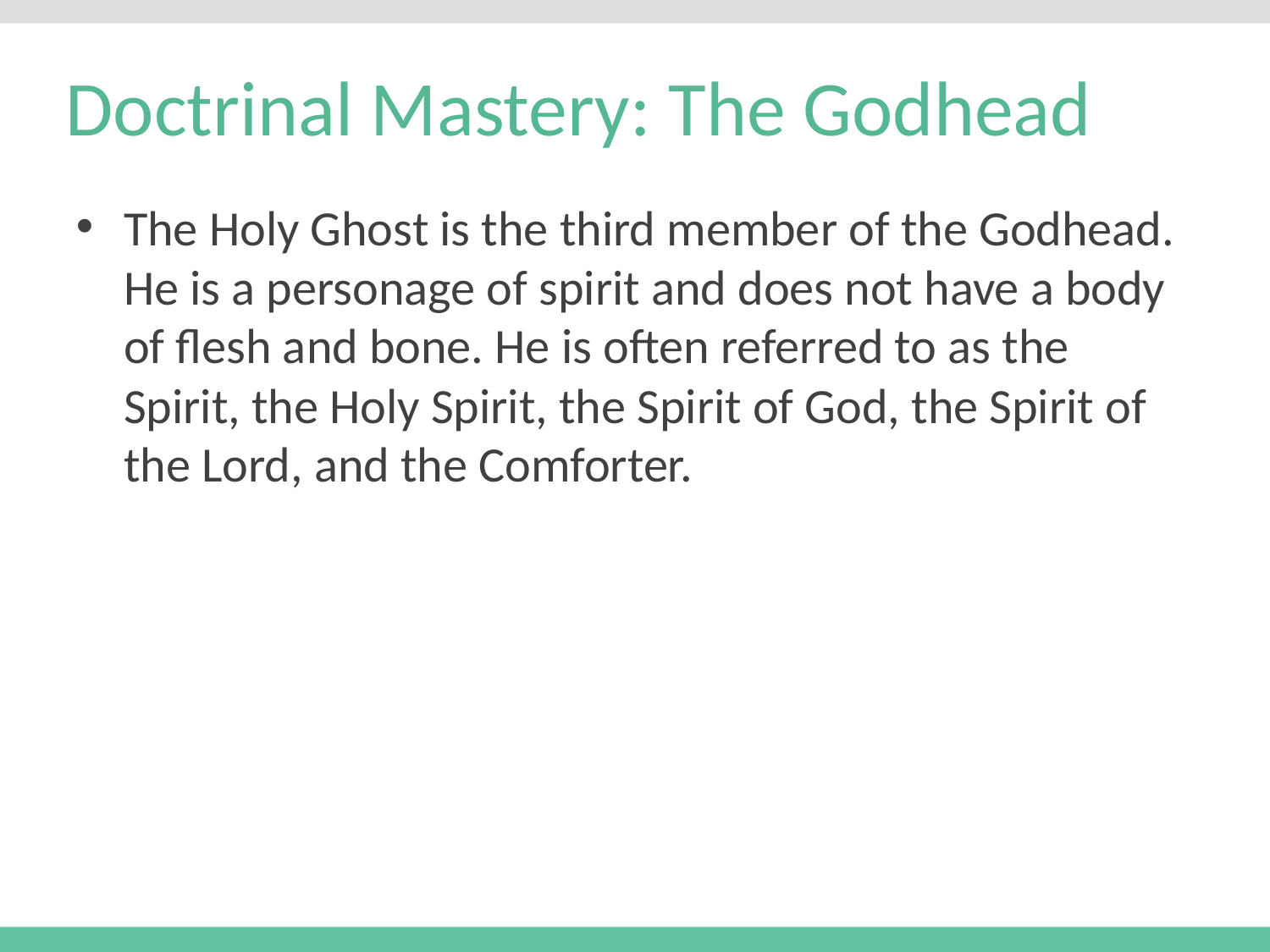

# Doctrinal Mastery: The Godhead
The Holy Ghost is the third member of the Godhead. He is a personage of spirit and does not have a body of flesh and bone. He is often referred to as the Spirit, the Holy Spirit, the Spirit of God, the Spirit of the Lord, and the Comforter.